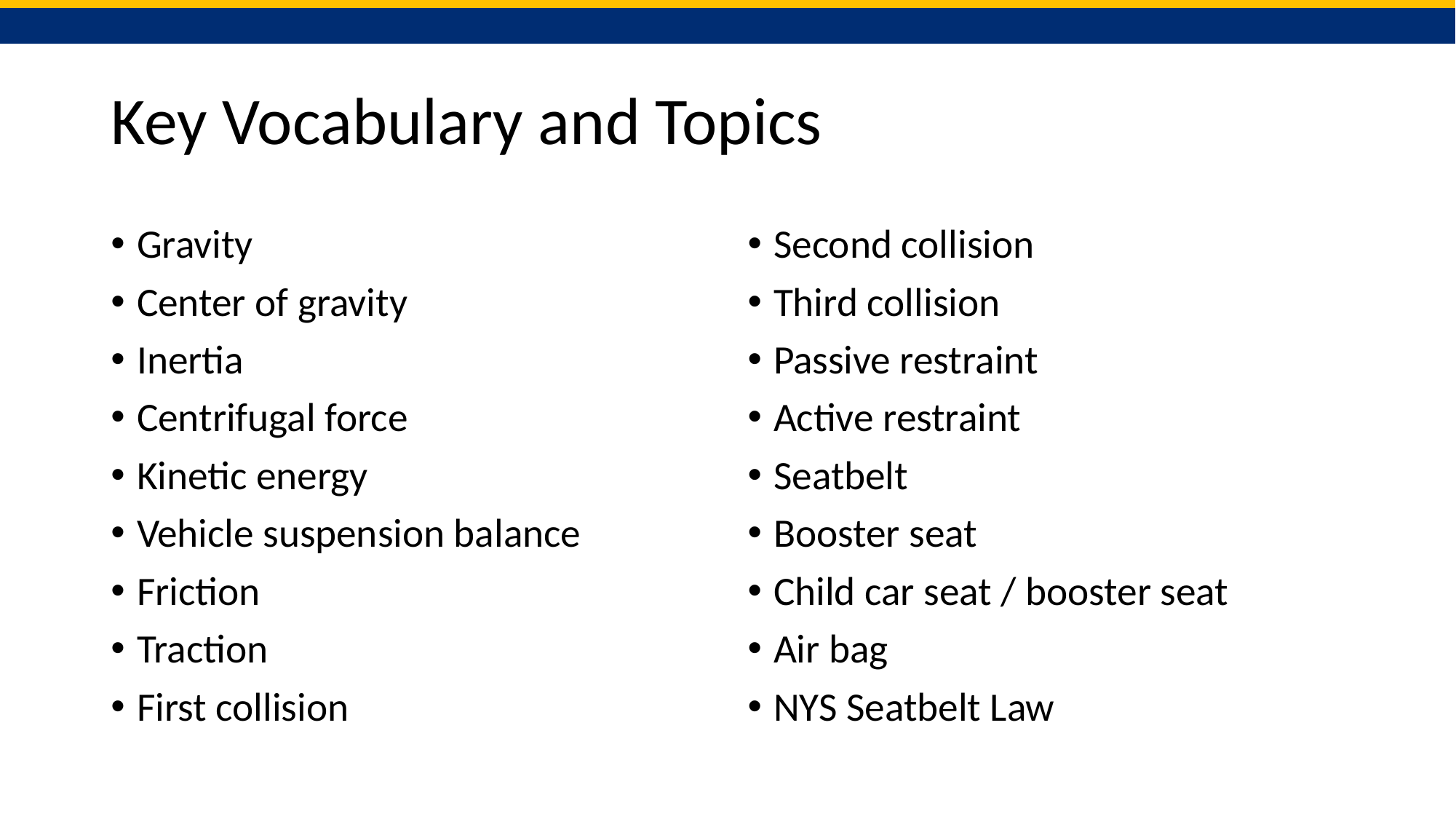

# Key Vocabulary and Topics
Gravity
Center of gravity
Inertia
Centrifugal force
Kinetic energy
Vehicle suspension balance
Friction
Traction
First collision

Second collision
Third collision
Passive restraint
Active restraint
Seatbelt
Booster seat
Child car seat / booster seat
Air bag
NYS Seatbelt Law